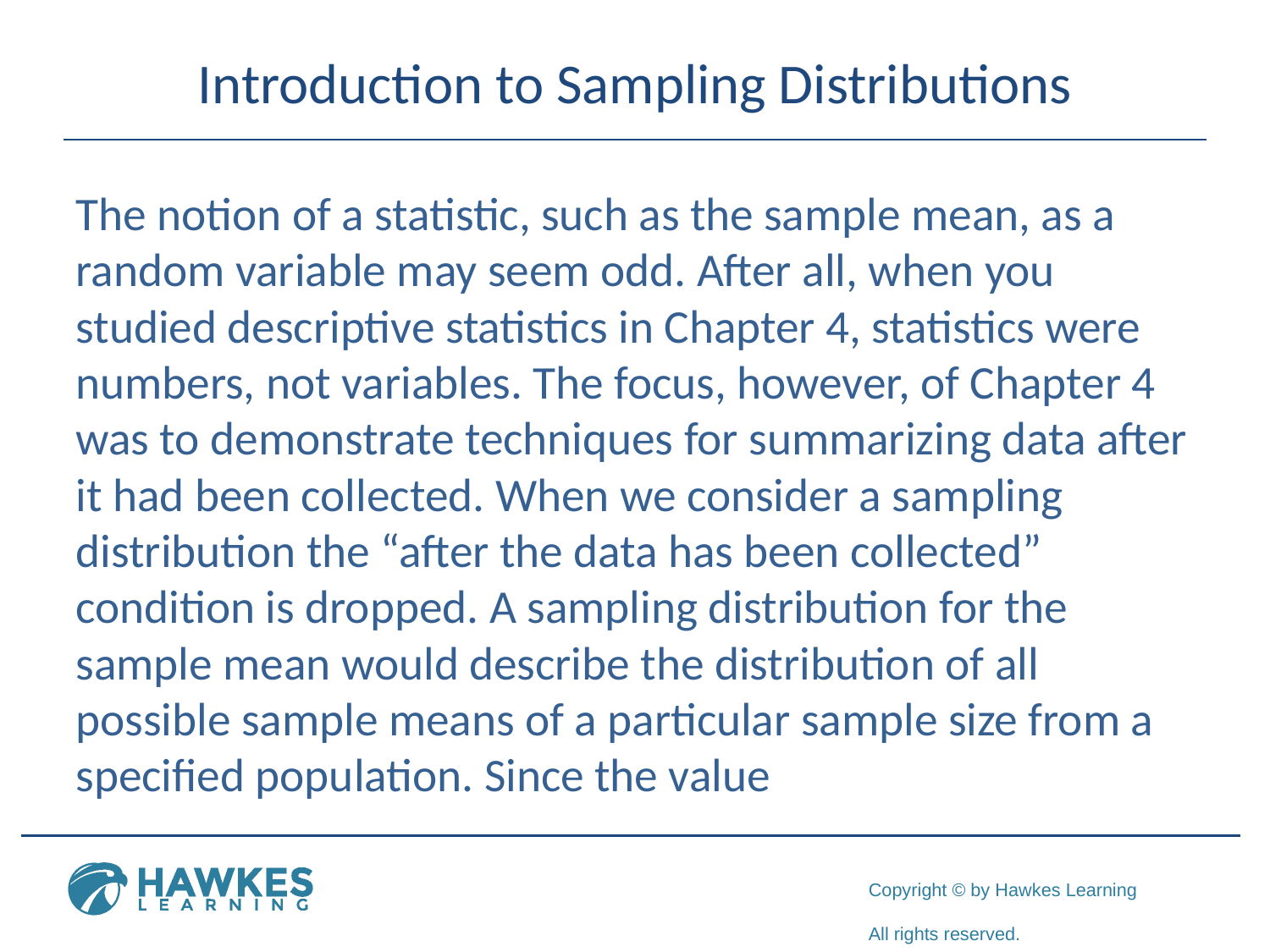

# Introduction to Sampling Distributions
The notion of a statistic, such as the sample mean, as a random variable may seem odd. After all, when you studied descriptive statistics in Chapter 4, statistics were numbers, not variables. The focus, however, of Chapter 4 was to demonstrate techniques for summarizing data after it had been collected. When we consider a sampling distribution the “after the data has been collected” condition is dropped. A sampling distribution for the sample mean would describe the distribution of all possible sample means of a particular sample size from a specified population. Since the value